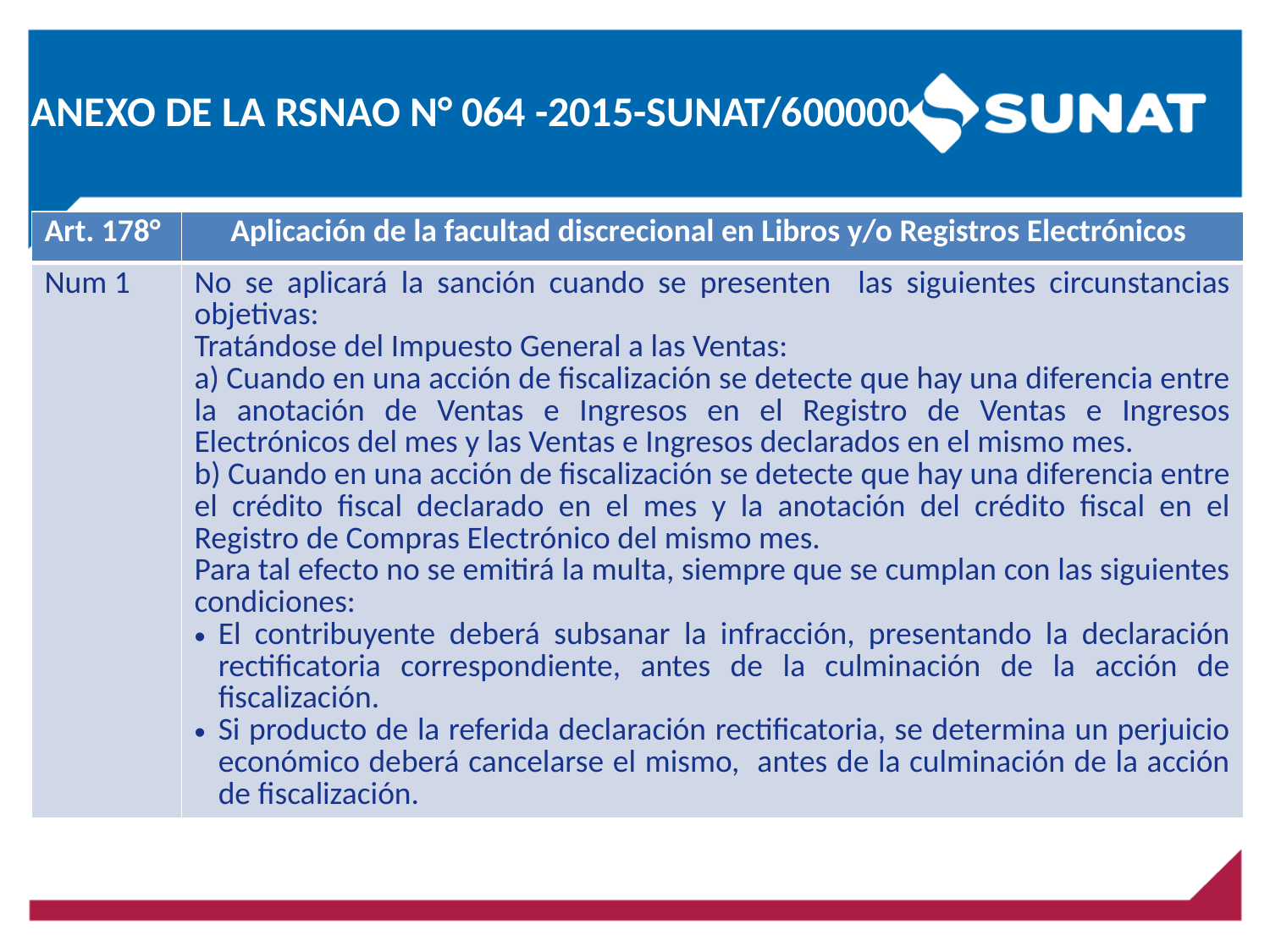

ANEXO DE LA RSNAO N° 064 -2015-SUNAT/600000
| Art. 178° | Aplicación de la facultad discrecional en Libros y/o Registros Electrónicos |
| --- | --- |
| Num 1 | No se aplicará la sanción cuando se presenten las siguientes circunstancias objetivas: Tratándose del Impuesto General a las Ventas: a) Cuando en una acción de fiscalización se detecte que hay una diferencia entre la anotación de Ventas e Ingresos en el Registro de Ventas e Ingresos Electrónicos del mes y las Ventas e Ingresos declarados en el mismo mes. b) Cuando en una acción de fiscalización se detecte que hay una diferencia entre el crédito fiscal declarado en el mes y la anotación del crédito fiscal en el Registro de Compras Electrónico del mismo mes. Para tal efecto no se emitirá la multa, siempre que se cumplan con las siguientes condiciones: El contribuyente deberá subsanar la infracción, presentando la declaración rectificatoria correspondiente, antes de la culminación de la acción de fiscalización. Si producto de la referida declaración rectificatoria, se determina un perjuicio económico deberá cancelarse el mismo, antes de la culminación de la acción de fiscalización. |